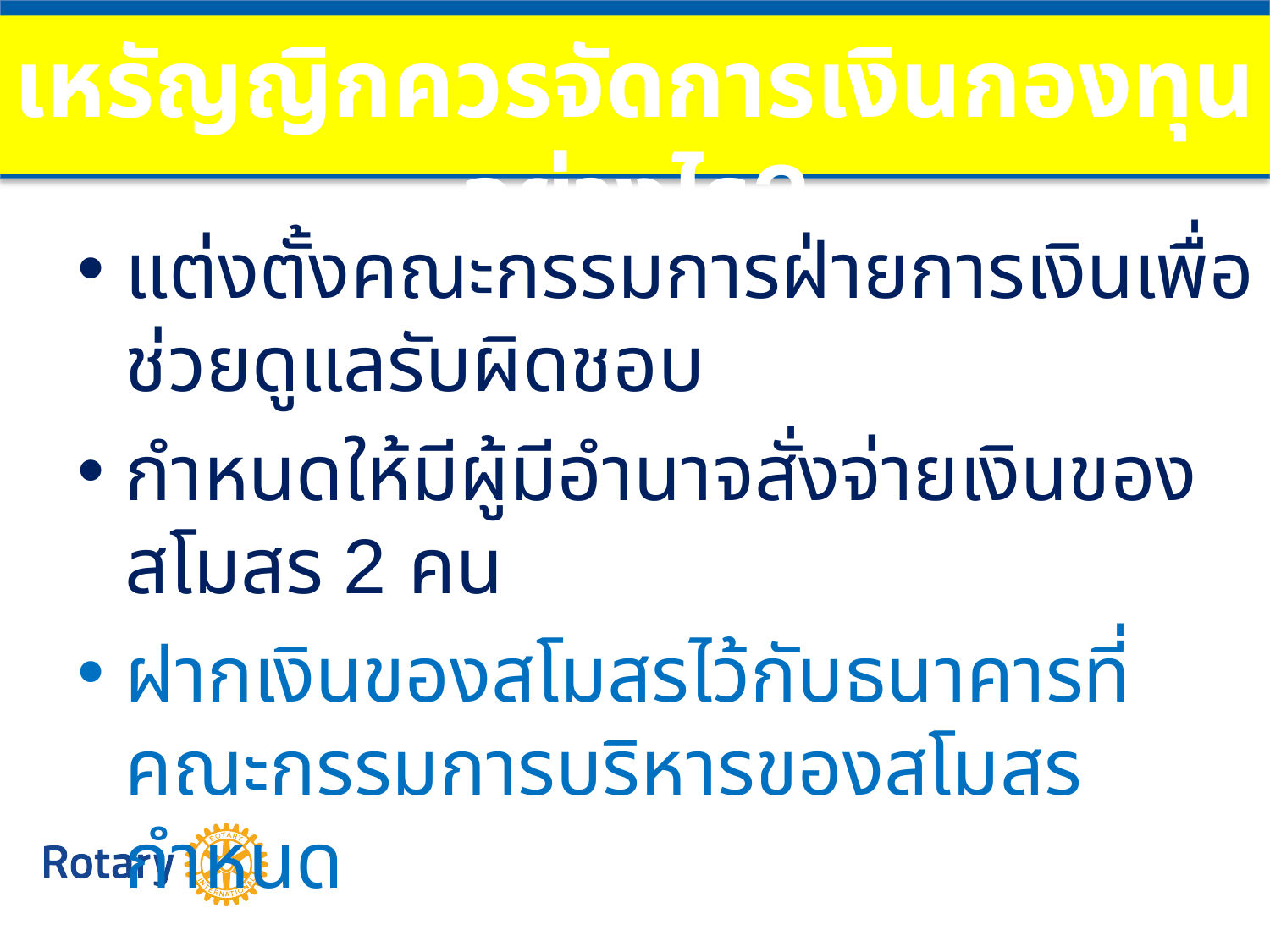

# เหรัญญิกควรจัดการเงินกองทุนอย่างไร?
แต่งตั้งคณะกรรมการฝ่ายการเงินเพื่อช่วยดูแลรับผิดชอบ
กำหนดให้มีผู้มีอำนาจสั่งจ่ายเงินของสโมสร 2 คน
ฝากเงินของสโมสรไว้กับธนาคารที่คณะกรรมการบริหารของสโมสรกำหนด